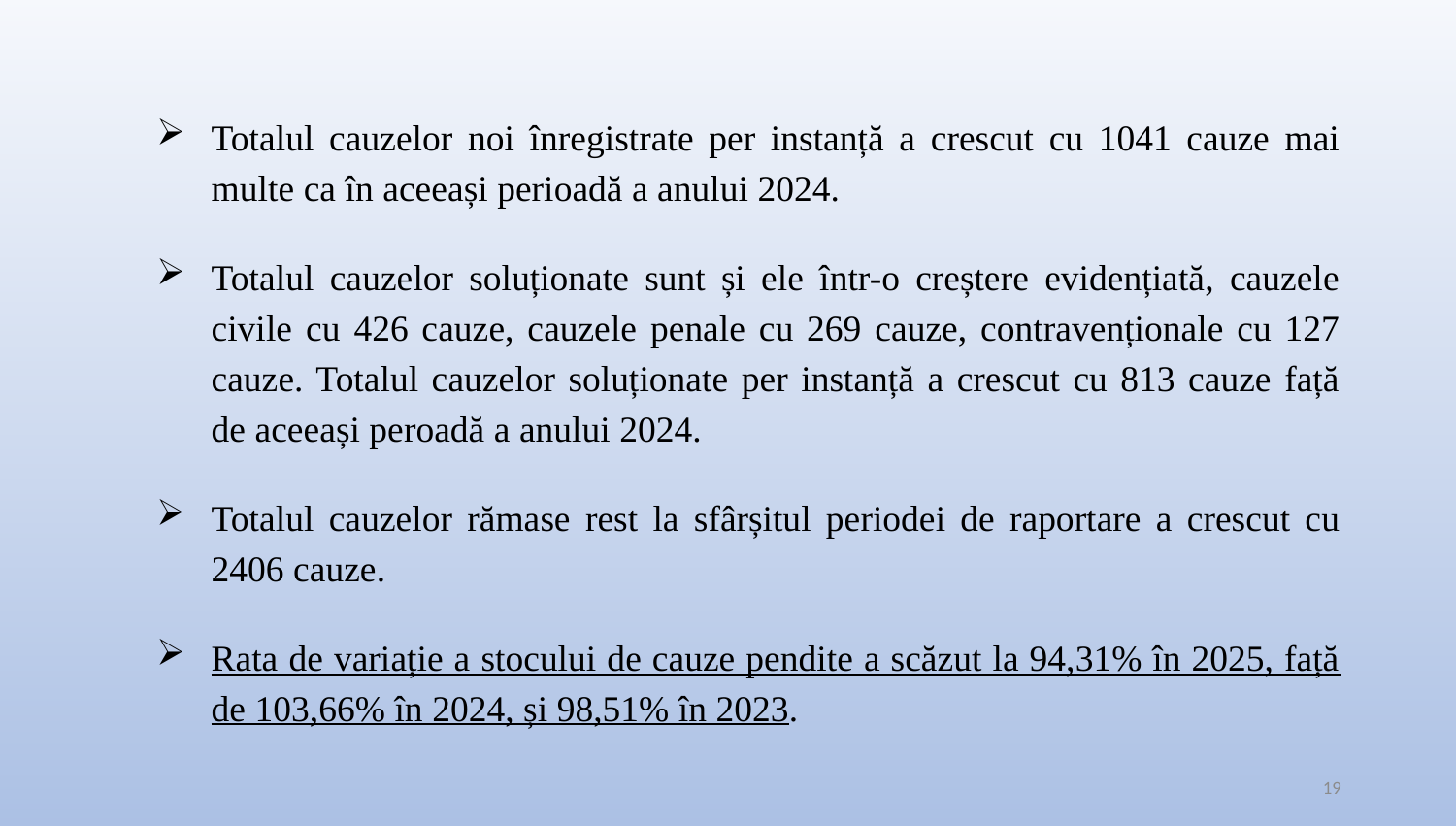

Totalul cauzelor noi înregistrate per instanță a crescut cu 1041 cauze mai multe ca în aceeași perioadă a anului 2024.
Totalul cauzelor soluționate sunt și ele într-o creștere evidențiată, cauzele civile cu 426 cauze, cauzele penale cu 269 cauze, contravenționale cu 127 cauze. Totalul cauzelor soluționate per instanță a crescut cu 813 cauze față de aceeași peroadă a anului 2024.
Totalul cauzelor rămase rest la sfârșitul periodei de raportare a crescut cu 2406 cauze.
Rata de variație a stocului de cauze pendite a scăzut la 94,31% în 2025, față de 103,66% în 2024, și 98,51% în 2023.

19